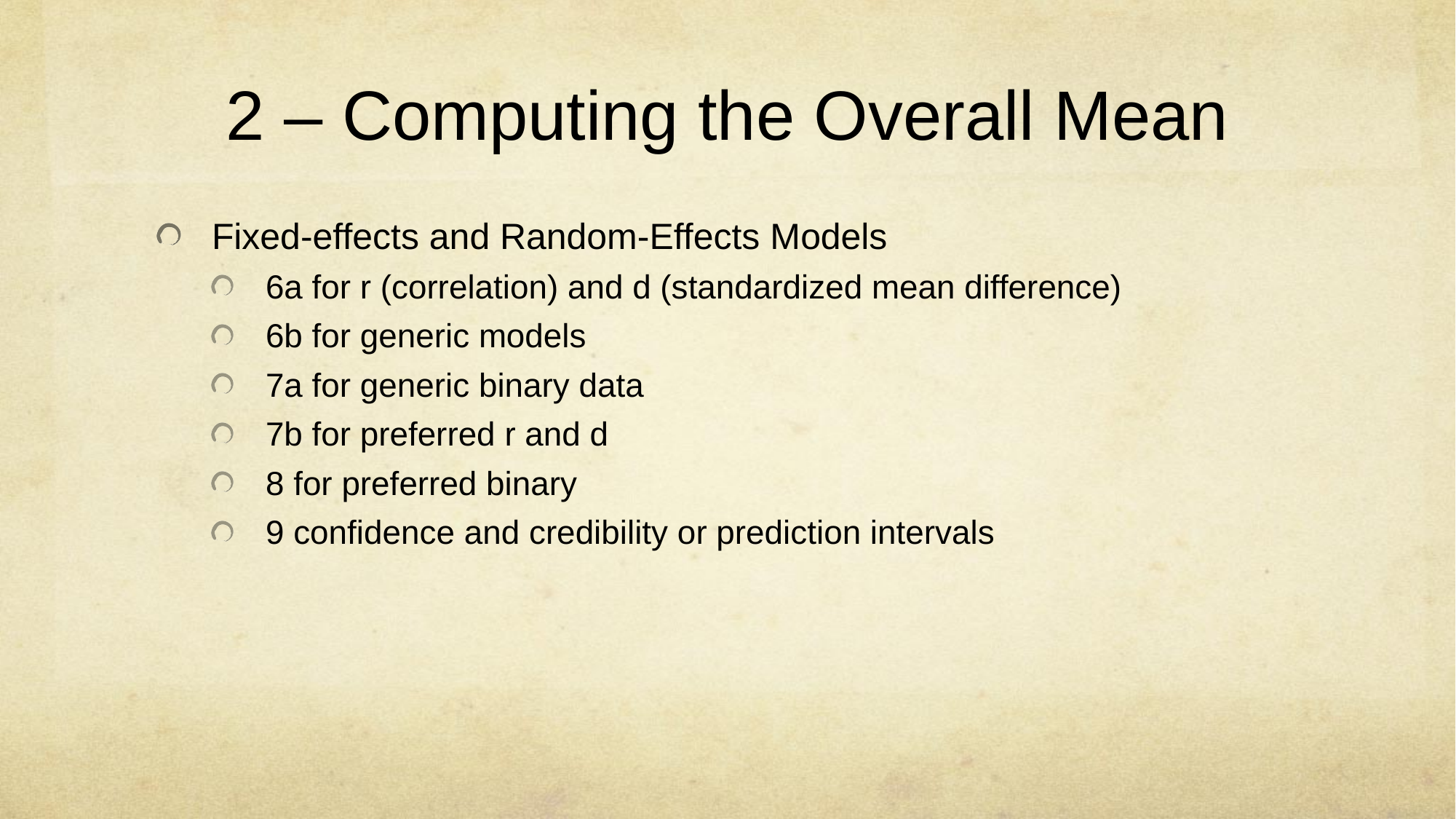

# 2 – Computing the Overall Mean
Fixed-effects and Random-Effects Models
6a for r (correlation) and d (standardized mean difference)
6b for generic models
7a for generic binary data
7b for preferred r and d
8 for preferred binary
9 confidence and credibility or prediction intervals